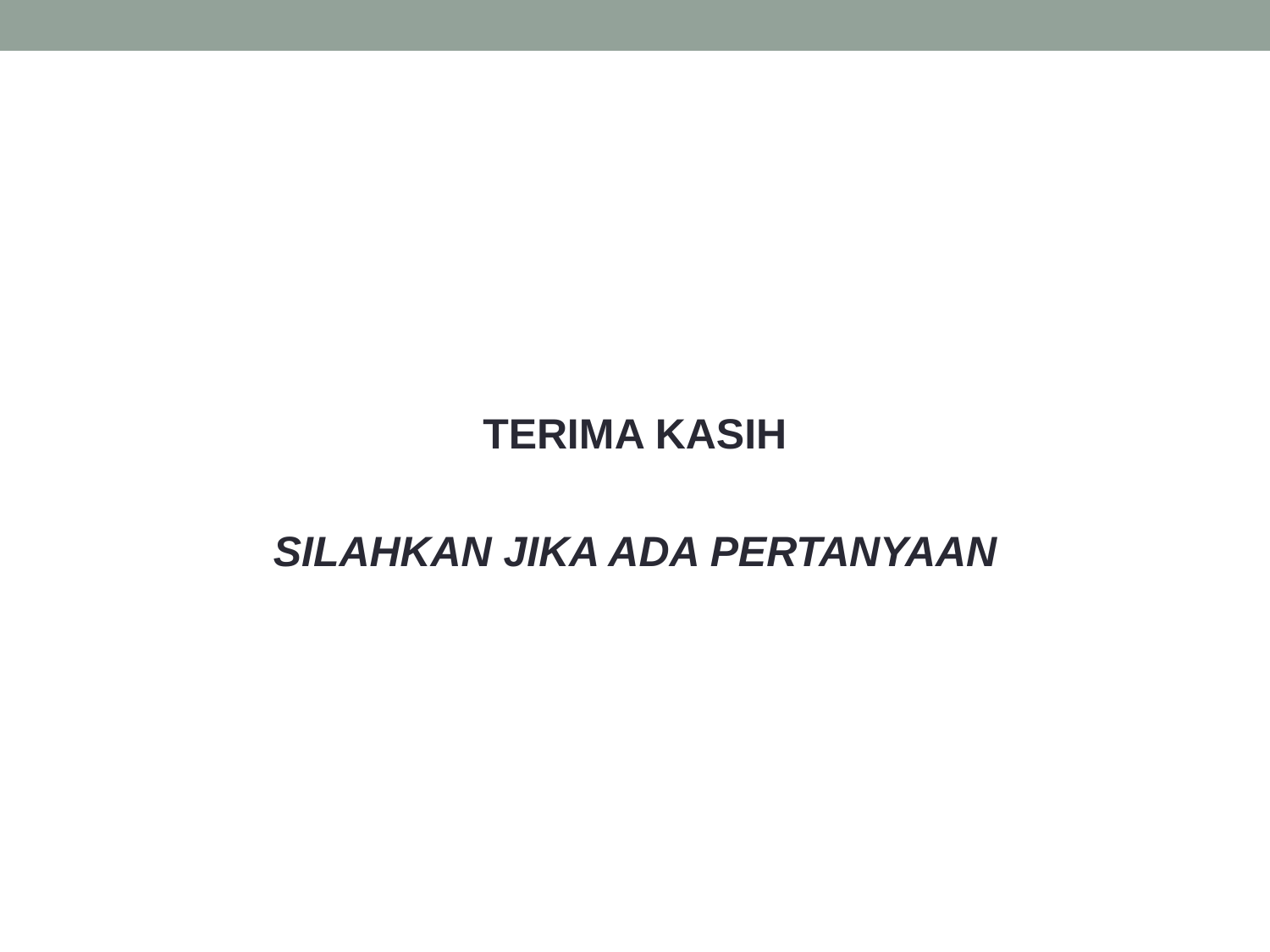

#

TERIMA KASIH

SILAHKAN JIKA ADA PERTANYAAN